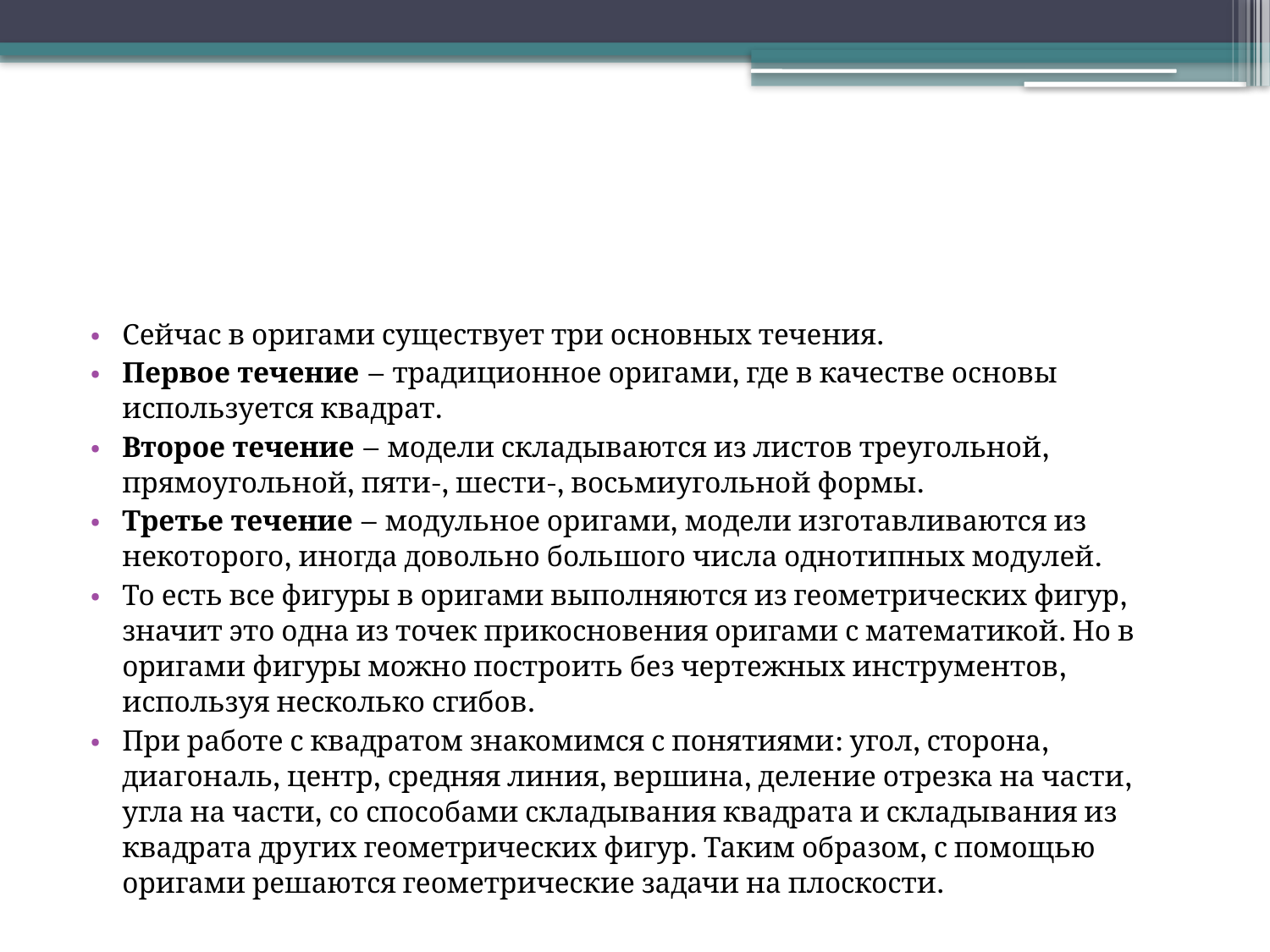

#
Сейчас в оригами существует три основных течения.
Первое течение – традиционное оригами, где в качестве основы используется квадрат.
Второе течение – модели складываются из листов треугольной, прямоугольной, пяти-, шести-, восьмиугольной формы.
Третье течение – модульное оригами, модели изготавливаются из некоторого, иногда довольно большого числа однотипных модулей.
То есть все фигуры в оригами выполняются из геометрических фигур, значит это одна из точек прикосновения оригами с математикой. Но в оригами фигуры можно построить без чертежных инструментов, используя несколько сгибов.
При работе с квадратом знакомимся с понятиями: угол, сторона, диагональ, центр, средняя линия, вершина, деление отрезка на части, угла на части, со способами складывания квадрата и складывания из квадрата других геометрических фигур. Таким образом, с помощью оригами решаются геометрические задачи на плоскости.